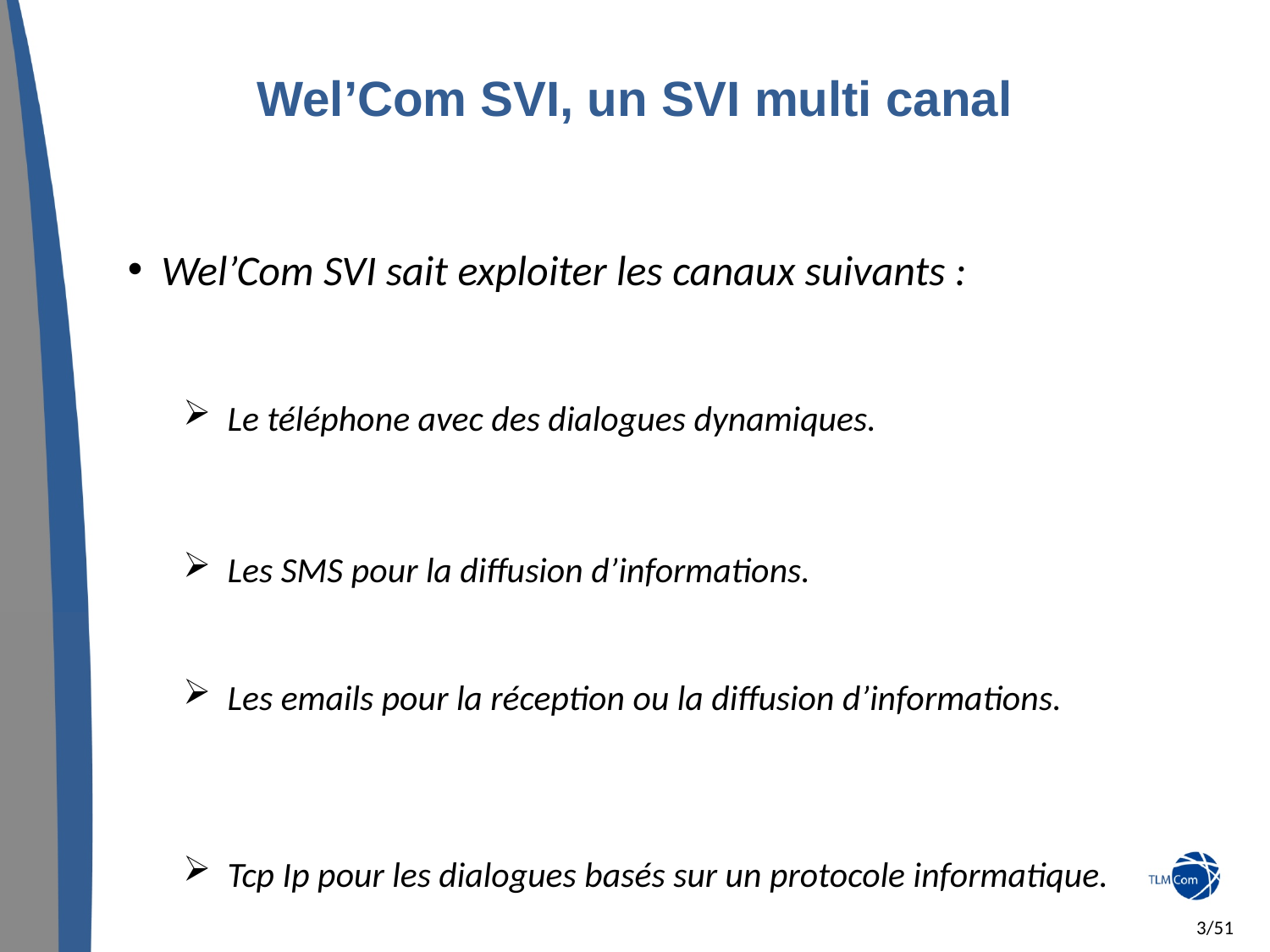

Wel’Com SVI, un SVI multi canal

  Wel’Com SVI sait exploiter les canaux suivants :

  Le téléphone avec des dialogues dynamiques.

  Les SMS pour la diffusion d’informations.

  Les emails pour la réception ou la diffusion d’informations.

  Tcp Ip pour les dialogues basés sur un protocole informatique.

  3/51